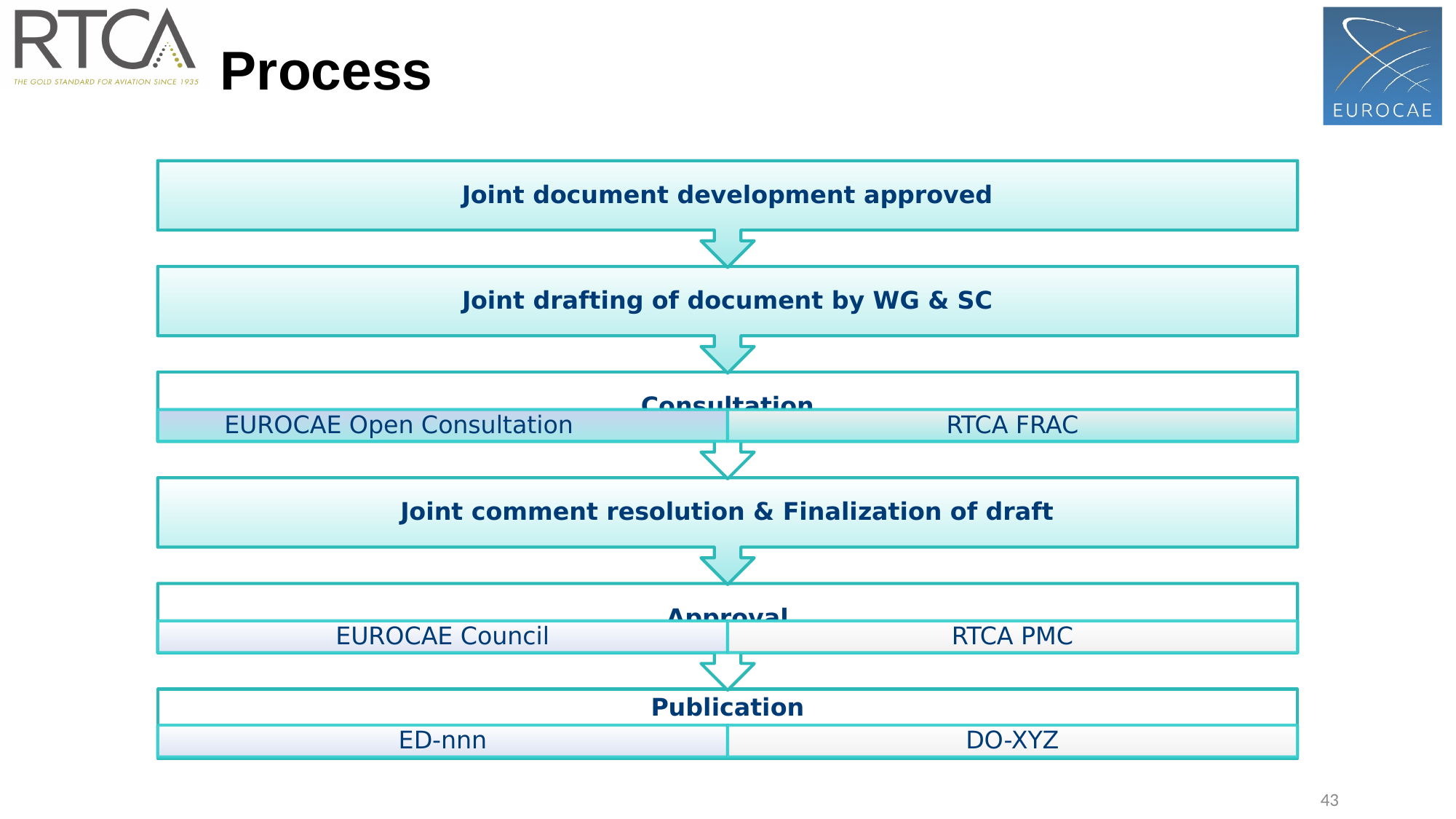

Process
Publication
ED-nnn
DO-XYZ
Approval
EUROCAE Council
RTCA PMC
Joint comment resolution & Finalization of draft
Consultation
EUROCAE Open Consultation
RTCA FRAC
Joint drafting of document by WG & SC
Joint document development approved
43